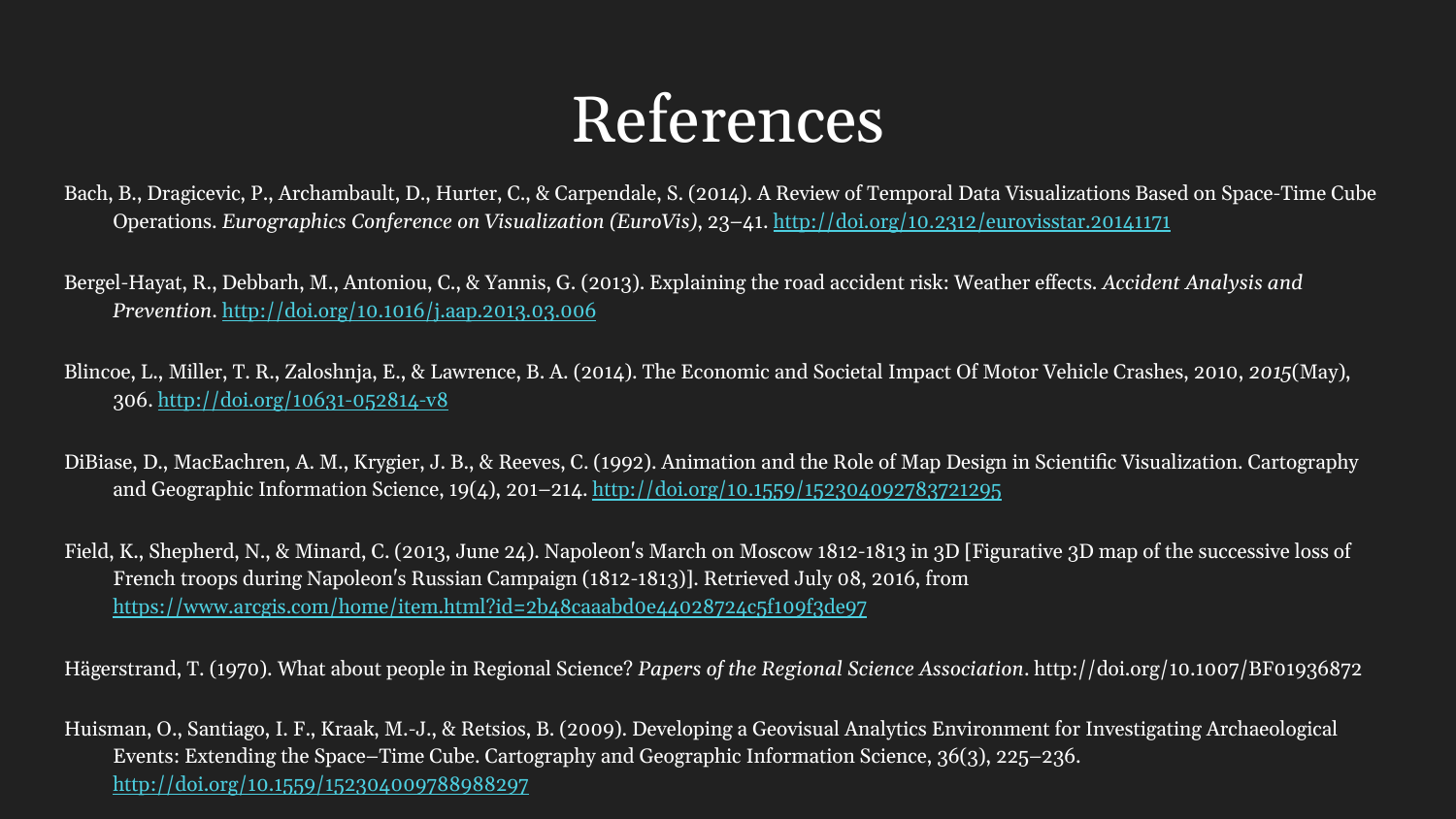

# References
Bach, B., Dragicevic, P., Archambault, D., Hurter, C., & Carpendale, S. (2014). A Review of Temporal Data Visualizations Based on Space-Time Cube Operations. Eurographics Conference on Visualization (EuroVis), 23–41. http://doi.org/10.2312/eurovisstar.20141171
Bergel-Hayat, R., Debbarh, M., Antoniou, C., & Yannis, G. (2013). Explaining the road accident risk: Weather effects. Accident Analysis and Prevention. http://doi.org/10.1016/j.aap.2013.03.006
Blincoe, L., Miller, T. R., Zaloshnja, E., & Lawrence, B. A. (2014). The Economic and Societal Impact Of Motor Vehicle Crashes, 2010, 2015(May), 306. http://doi.org/10631-052814-v8
DiBiase, D., MacEachren, A. M., Krygier, J. B., & Reeves, C. (1992). Animation and the Role of Map Design in Scientific Visualization. Cartography and Geographic Information Science, 19(4), 201–214. http://doi.org/10.1559/152304092783721295
Field, K., Shepherd, N., & Minard, C. (2013, June 24). Napoleon's March on Moscow 1812-1813 in 3D [Figurative 3D map of the successive loss of French troops during Napoleon's Russian Campaign (1812-1813)]. Retrieved July 08, 2016, from https://www.arcgis.com/home/item.html?id=2b48caaabd0e44028724c5f109f3de97
Hägerstrand, T. (1970). What about people in Regional Science? Papers of the Regional Science Association. http://doi.org/10.1007/BF01936872
Huisman, O., Santiago, I. F., Kraak, M.-J., & Retsios, B. (2009). Developing a Geovisual Analytics Environment for Investigating Archaeological Events: Extending the Space–Time Cube. Cartography and Geographic Information Science, 36(3), 225–236. http://doi.org/10.1559/152304009788988297